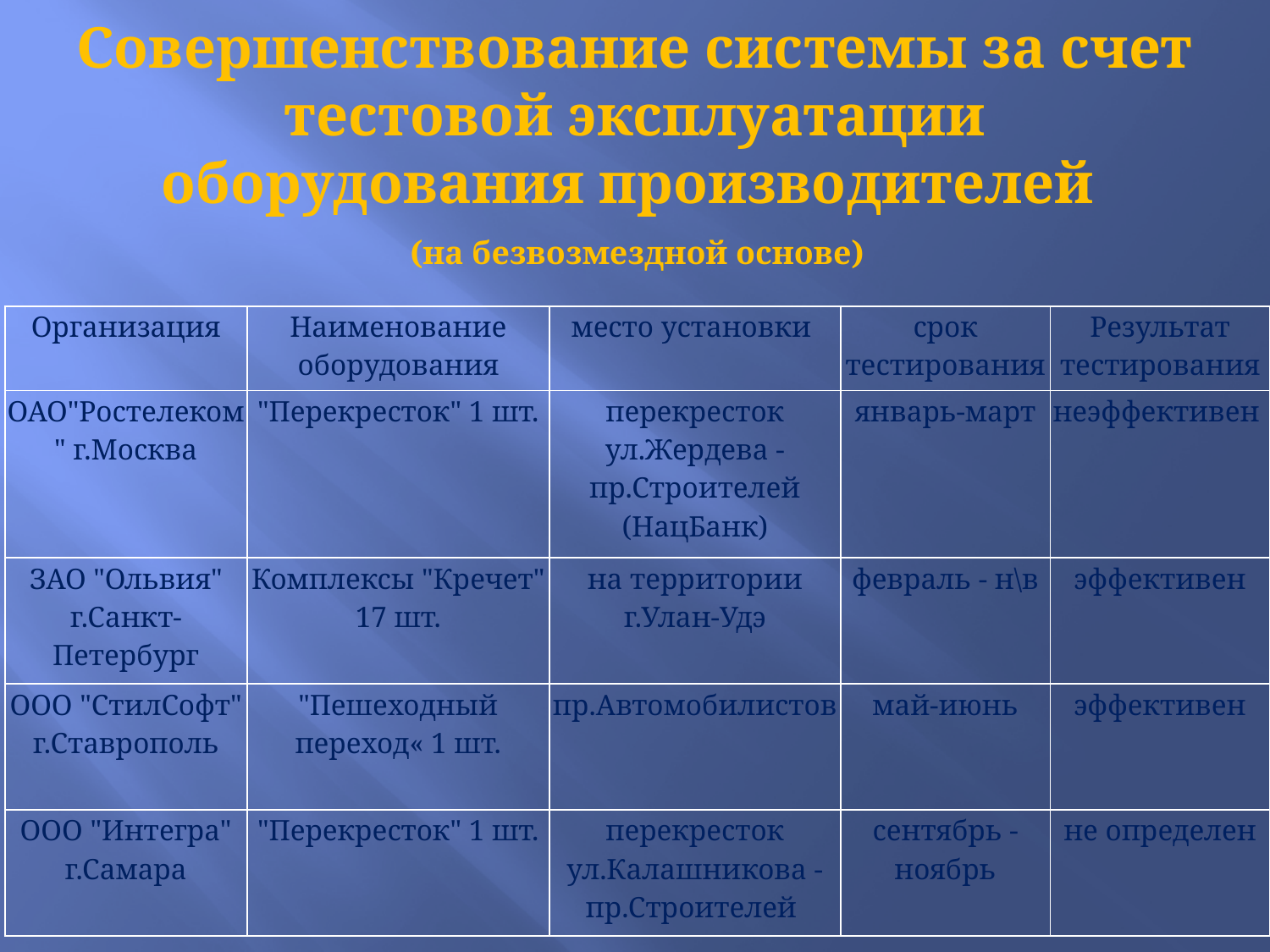

# Совершенствование системы за счет тестовой эксплуатации оборудования производителей (на безвозмездной основе)
| Организация | Наименование оборудования | место установки | срок тестирования | Результат тестирования |
| --- | --- | --- | --- | --- |
| ОАО"Ростелеком" г.Москва | "Перекресток" 1 шт. | перекресток ул.Жердева - пр.Строителей (НацБанк) | январь-март | неэффективен |
| ЗАО "Ольвия" г.Санкт-Петербург | Комплексы "Кречет" 17 шт. | на территории г.Улан-Удэ | февраль - н\в | эффективен |
| ООО "СтилСофт" г.Ставрополь | "Пешеходный переход« 1 шт. | пр.Автомобилистов | май-июнь | эффективен |
| ООО "Интегра" г.Самара | "Перекресток" 1 шт. | перекресток ул.Калашникова - пр.Строителей | сентябрь - ноябрь | не определен |